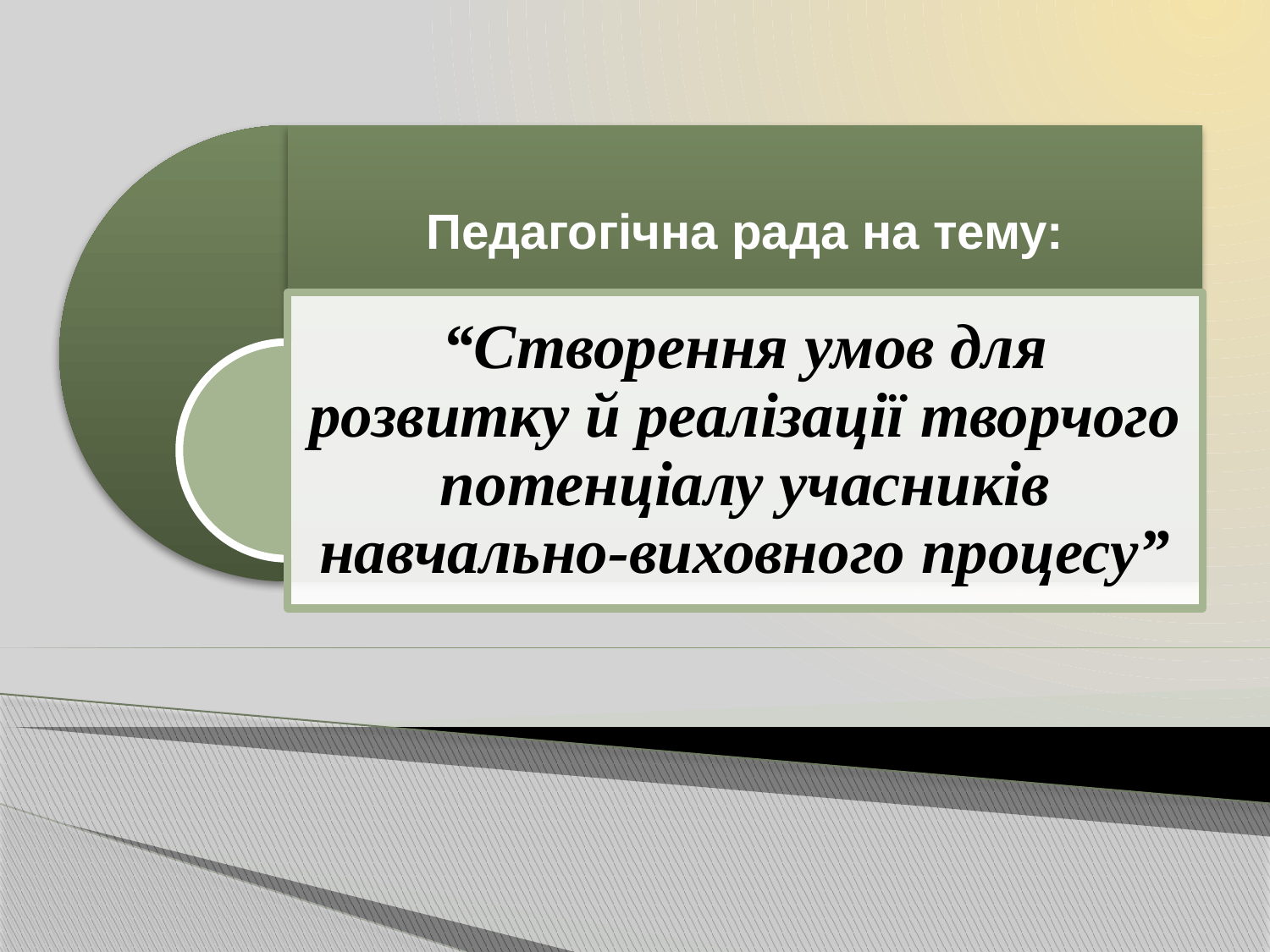

Педагогічна рада на тему:
“Створення умов для розвитку й реалізації творчого потенціалу учасників навчально-виховного процесу”